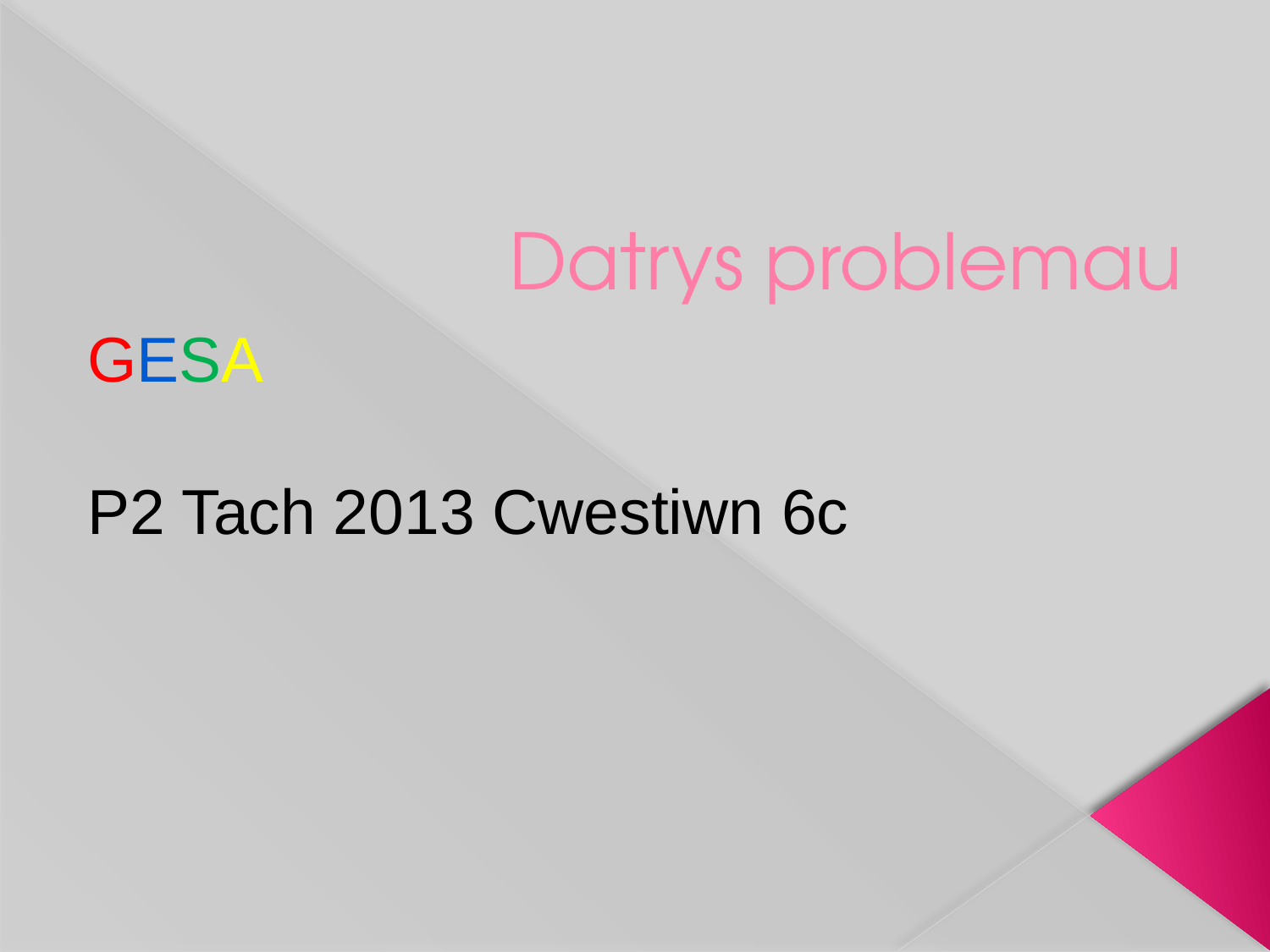

# Datrys problemau
GESA

P2 Tach 2013 Cwestiwn 6c